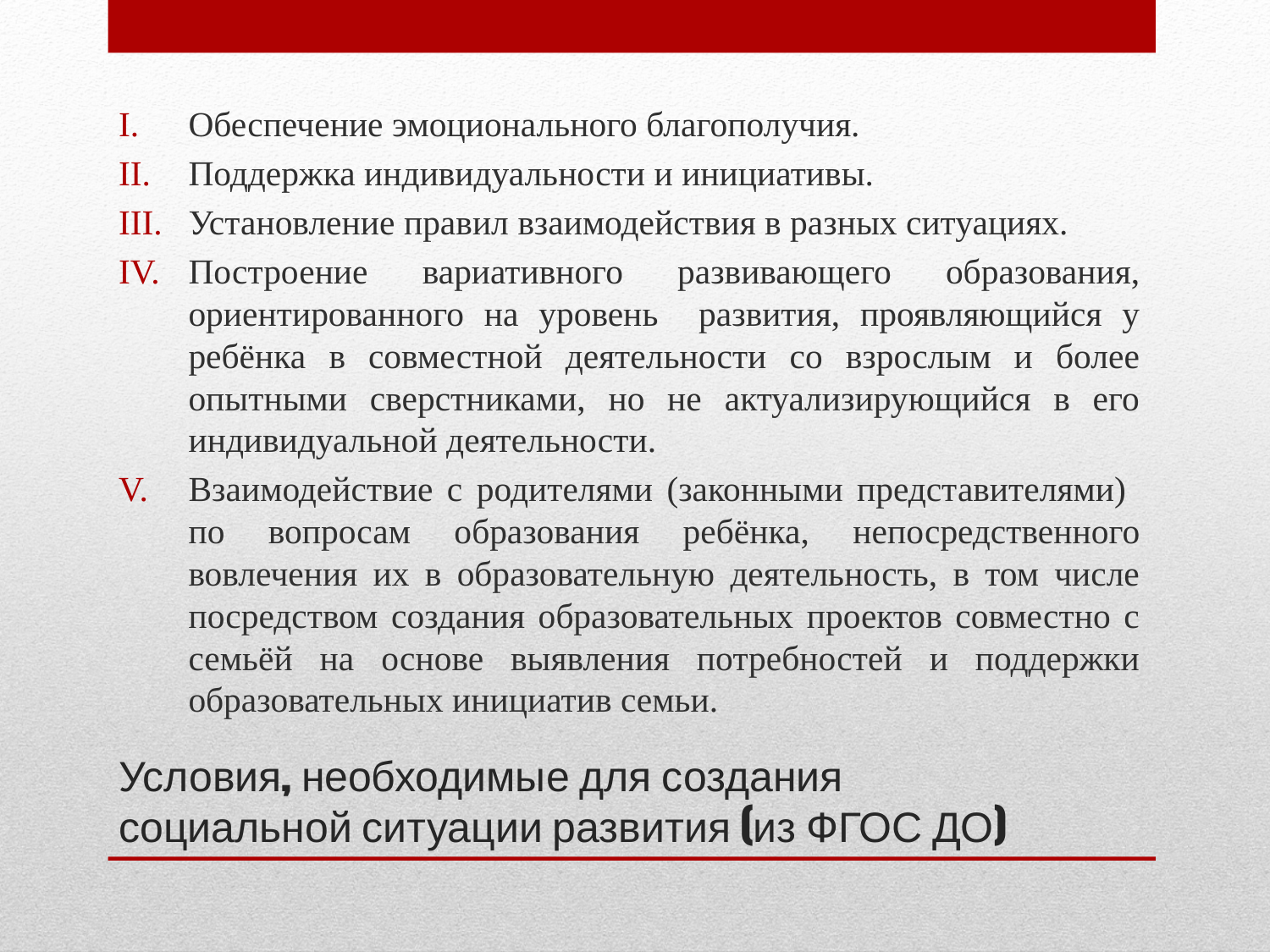

Обеспечение эмоционального благополучия.
Поддержка индивидуальности и инициативы.
Установление правил взаимодействия в разных ситуациях.
Построение вариативного развивающего образования, ориентированного на уровень  развития, проявляющийся у ребёнка в совместной деятельности со взрослым и более опытными сверстниками, но не актуализирующийся в его индивидуальной деятельности.
Взаимодействие с родителями (законными представителями)  по вопросам образования ребёнка, непосредственного вовлечения их в образовательную деятельность, в том числе посредством создания образовательных проектов совместно с семьёй на основе выявления потребностей и поддержки образовательных инициатив семьи.

# Условия, необходимые для создания социальной ситуации развития (из ФГОС ДО)